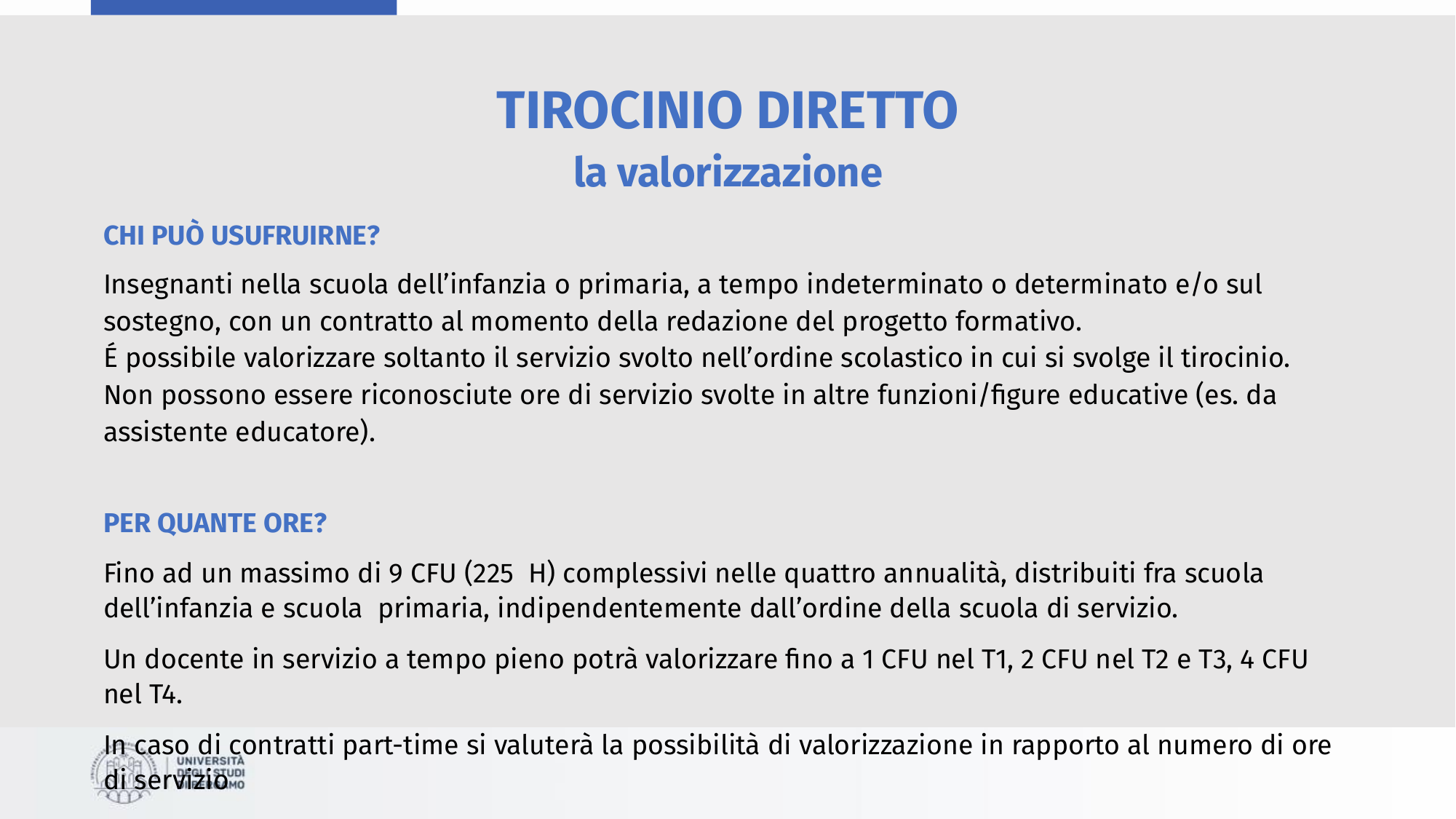

# TIROCINIO DIRETTO
la valorizzazione

CHI PUÒ USUFRUIRNE?
Insegnanti nella scuola dell’infanzia o primaria, a tempo indeterminato o determinato e/o sul
sostegno, con un contratto al momento della redazione del progetto formativo.
É possibile valorizzare soltanto il servizio svolto nell’ordine scolastico in cui si svolge il tirocinio.
Non possono essere riconosciute ore di servizio svolte in altre funzioni/figure educative (es. da assistente educatore).

PER QUANTE ORE?
Fino ad un massimo di 9 CFU (225  H) complessivi nelle quattro annualità, distribuiti fra scuola dell’infanzia e scuola  primaria, indipendentemente dall’ordine della scuola di servizio.
Un docente in servizio a tempo pieno potrà valorizzare fino a 1 CFU nel T1, 2 CFU nel T2 e T3, 4 CFU nel T4.
In caso di contratti part-time si valuterà la possibilità di valorizzazione in rapporto al numero di ore di servizio